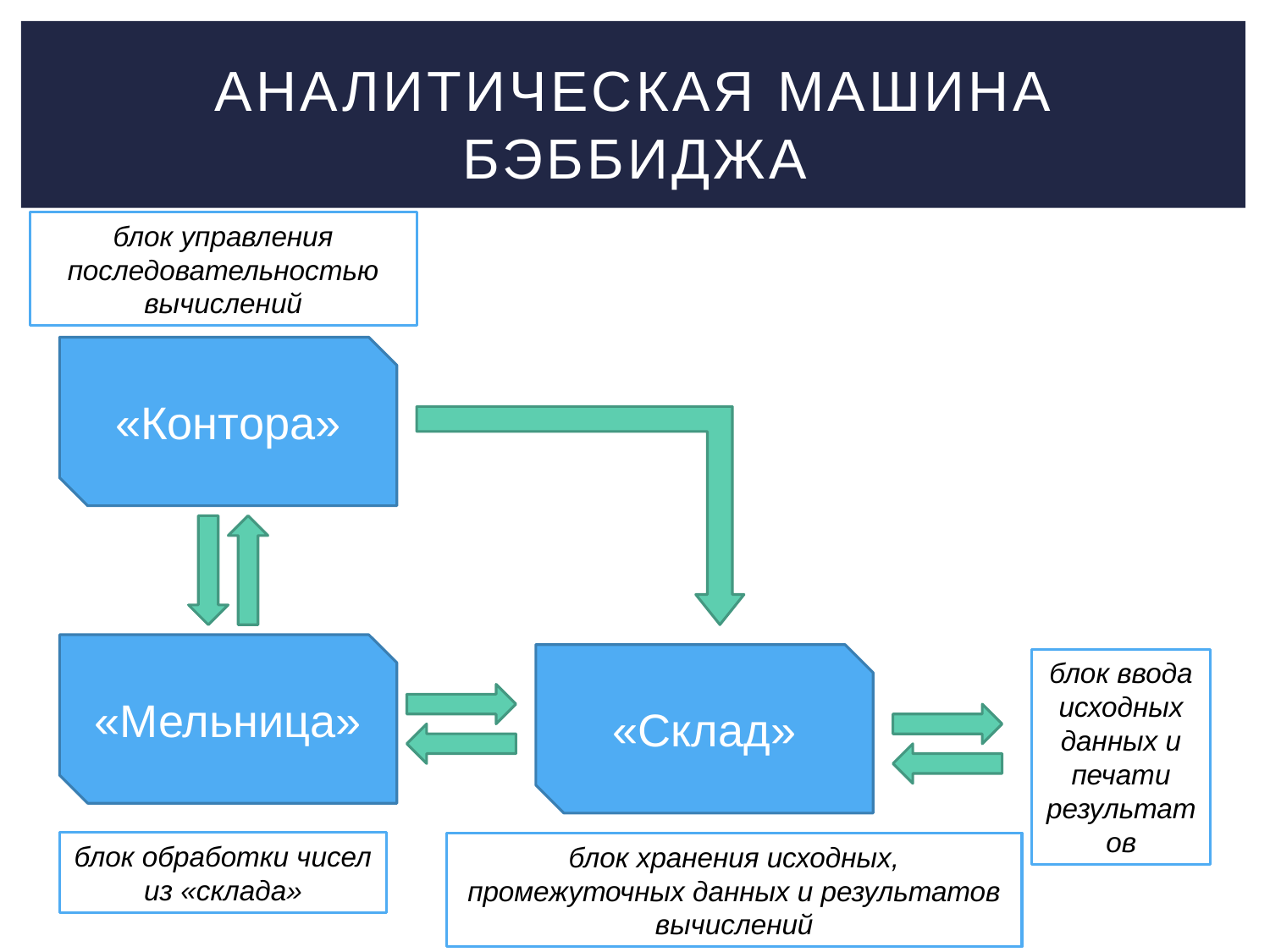

# Аналитическая машина Бэббиджа
блок управления последовательностью вычислений
«Контора»

«Мельница»
«Склад»

блок ввода исходных данных и печати результатов
блок обработки чисел из «склада»
блок хранения исходных, промежуточных данных и результатов вычислений